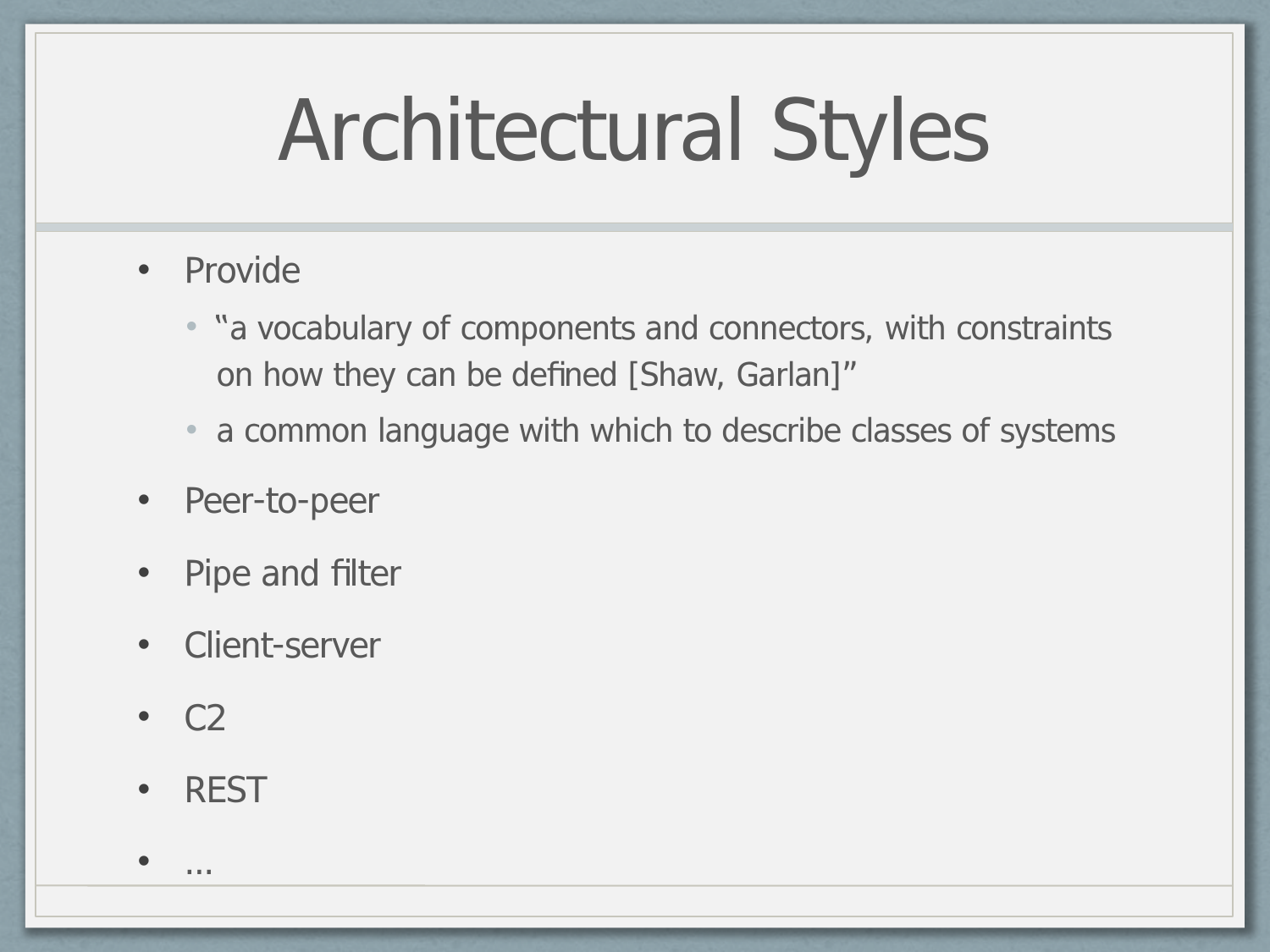

# Architectural Styles
Provide
“a vocabulary of components and connectors, with constraints on how they can be defined [Shaw, Garlan]”
a common language with which to describe classes of systems
Peer-to-peer
Pipe and filter
Client-server
C2
REST
…